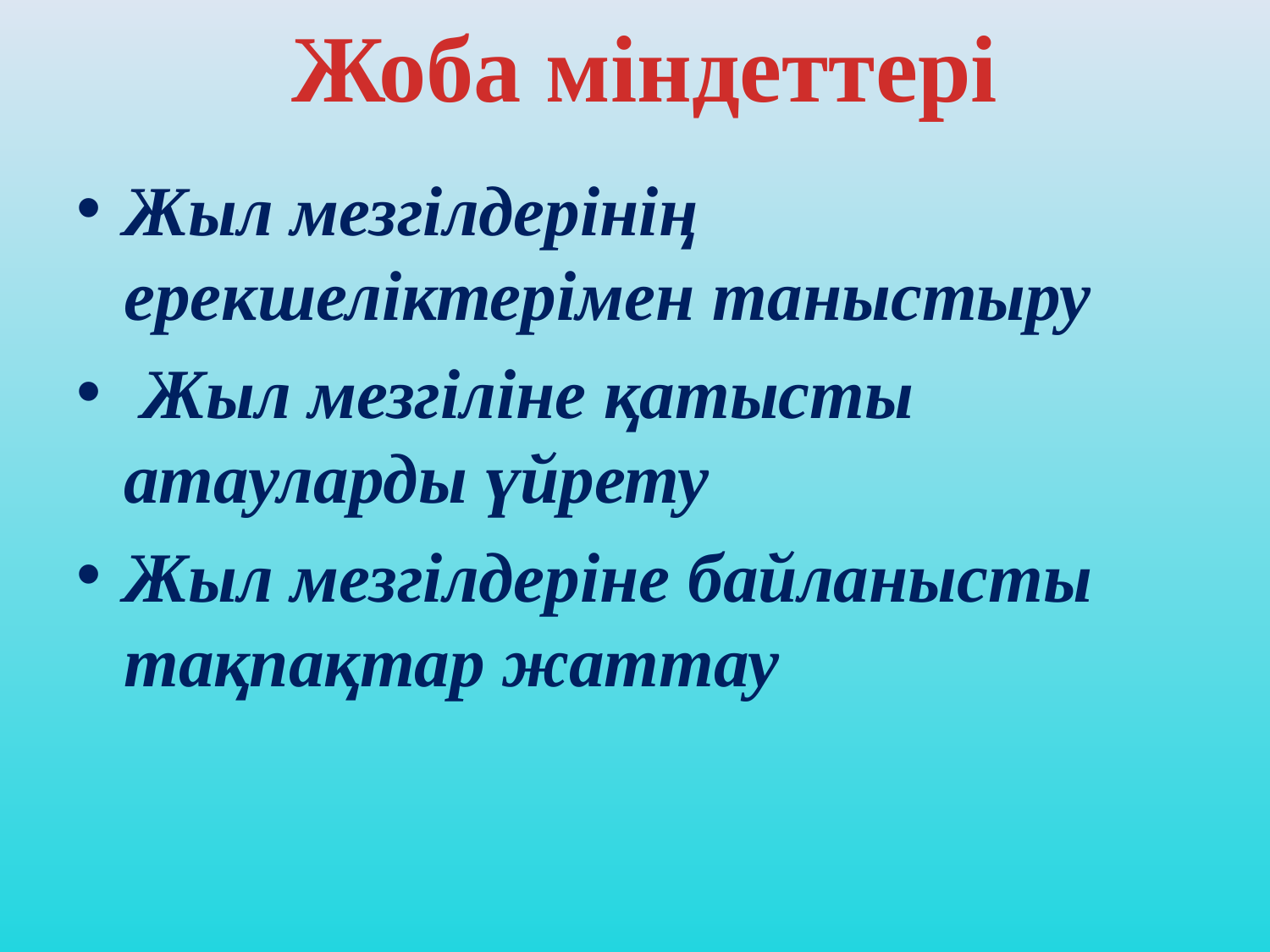

Жоба міндеттері
Жыл мезгілдерінің ерекшеліктерімен таныстыру
 Жыл мезгіліне қатысты атауларды үйрету
Жыл мезгілдеріне байланысты тақпақтар жаттау